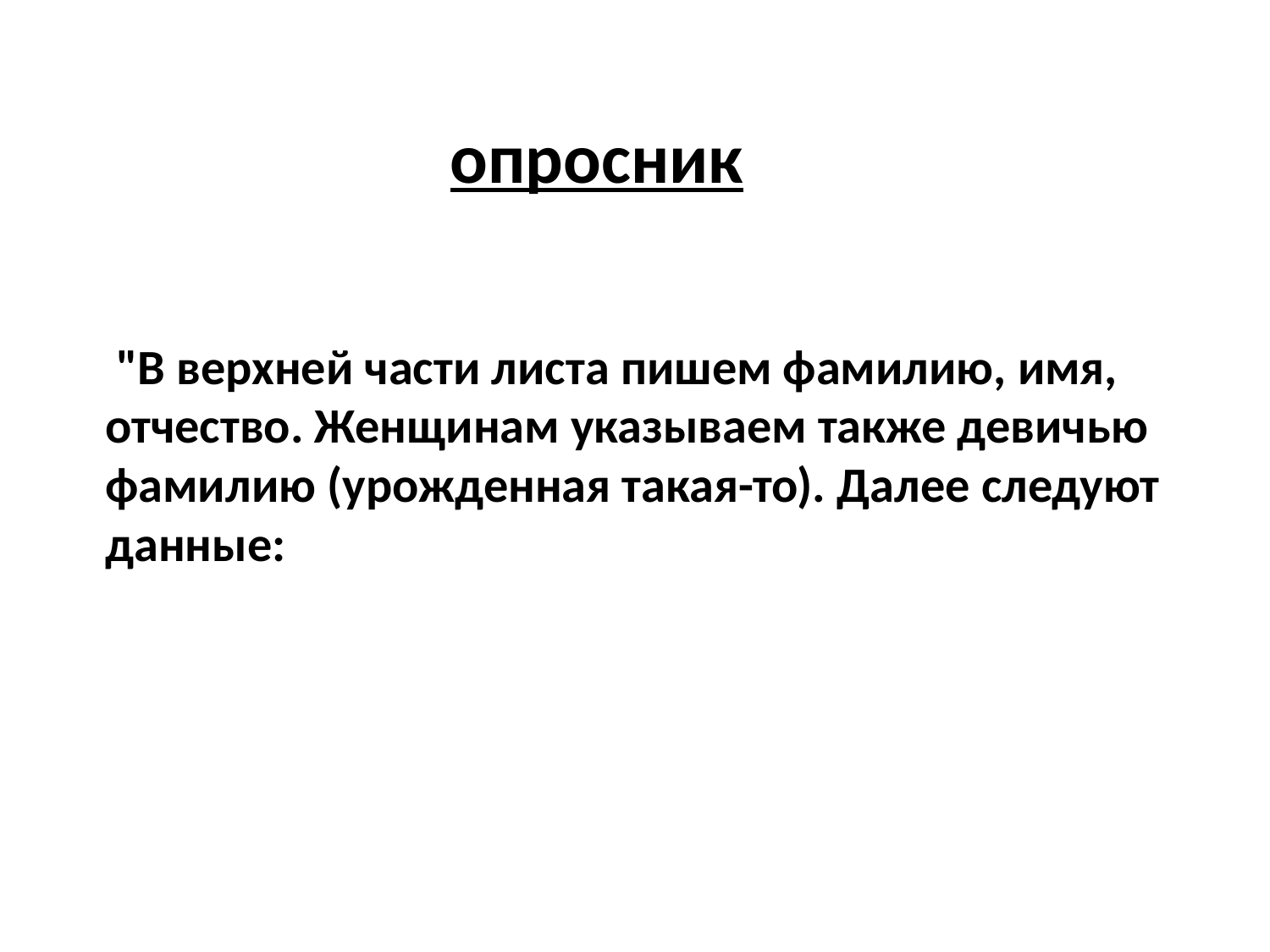

опросник

 "В верхней части листа пишем фамилию, имя, отчество. Женщинам указываем также девичью фамилию (урожденная такая-то). Далее следуют данные: